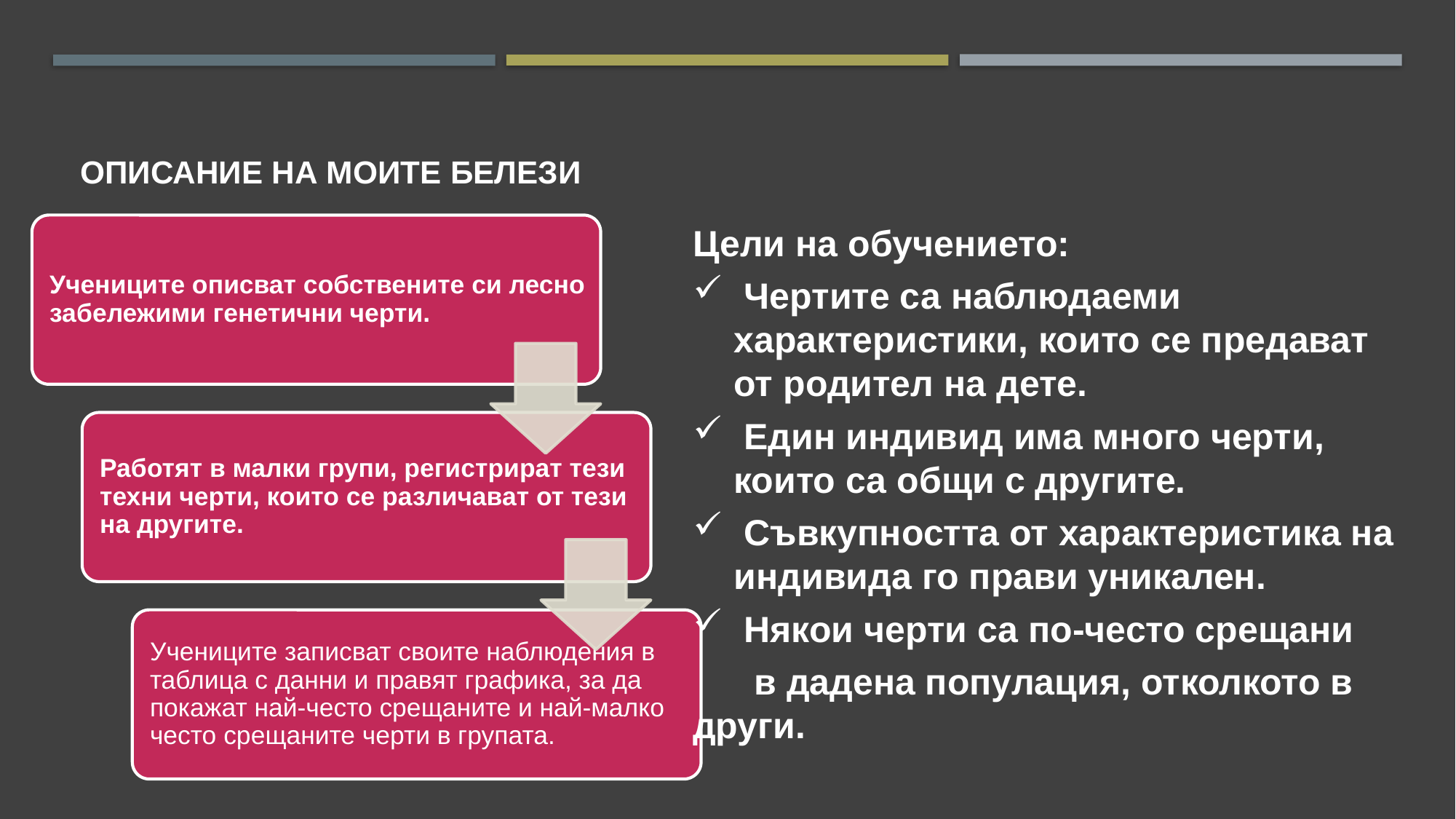

# Описание на моите белези

Цели на обучението:
 Чертите са наблюдаеми характеристики, които се предават от родител на дете.
 Един индивид има много черти, които са общи с другите.
 Съвкупността от характеристика на индивида го прави уникален.
 Някои черти са по-често срещани
      в дадена популация, отколкото в   други.
Учениците описват собствените си лесно забележими генетични черти.
Работят в малки групи, регистрират тези техни черти, които се различават от тези на другите.
Учениците записват своите наблюдения в таблица с данни и правят графика, за да покажат най-често срещаните и най-малко често срещаните черти в групата.